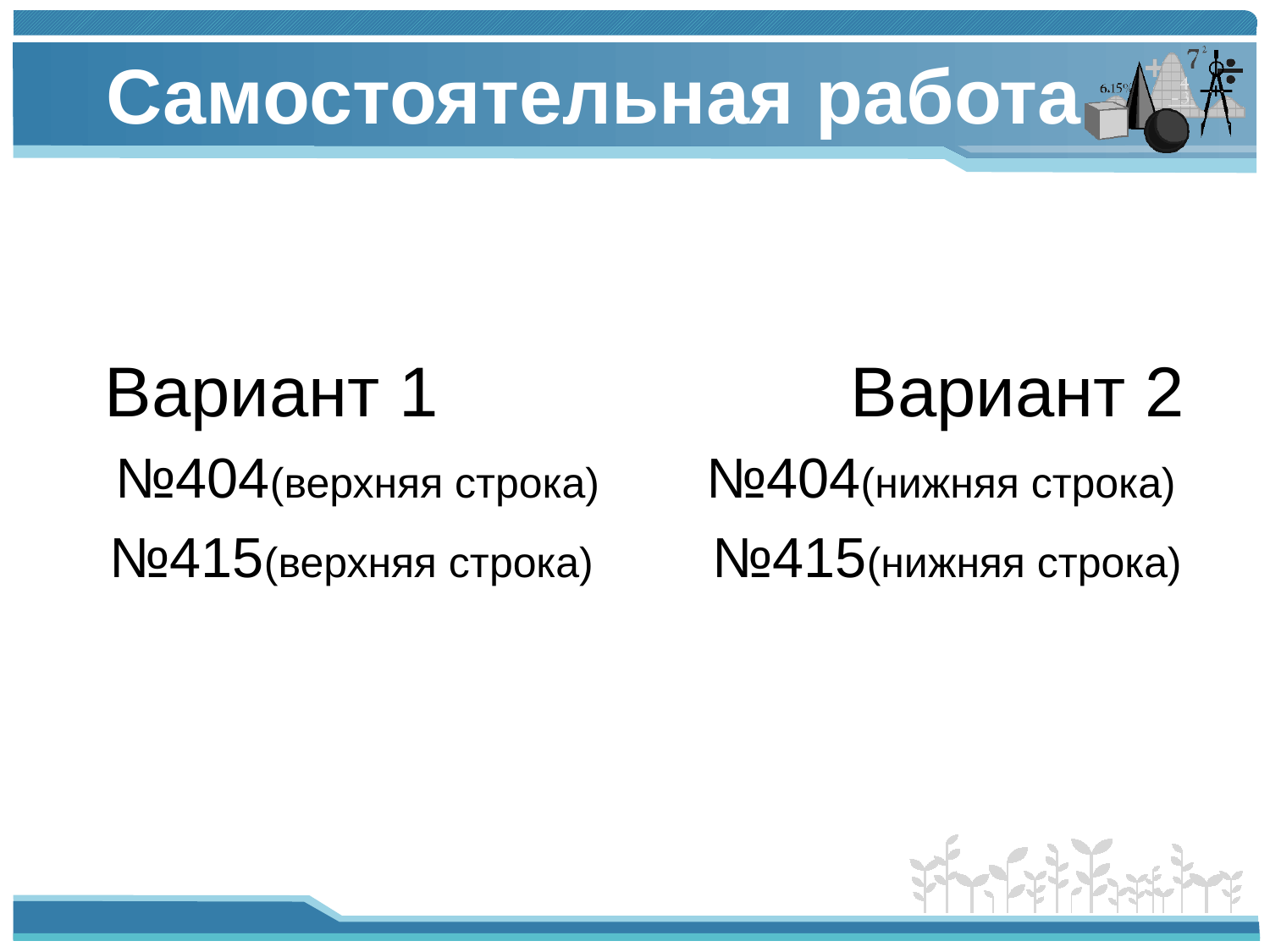

# Самостоятельная работа

Вариант 1                     Вариант 2
№404(верхняя строка)         №404(нижняя строка)
№415(верхняя строка)          №415(нижняя строка)